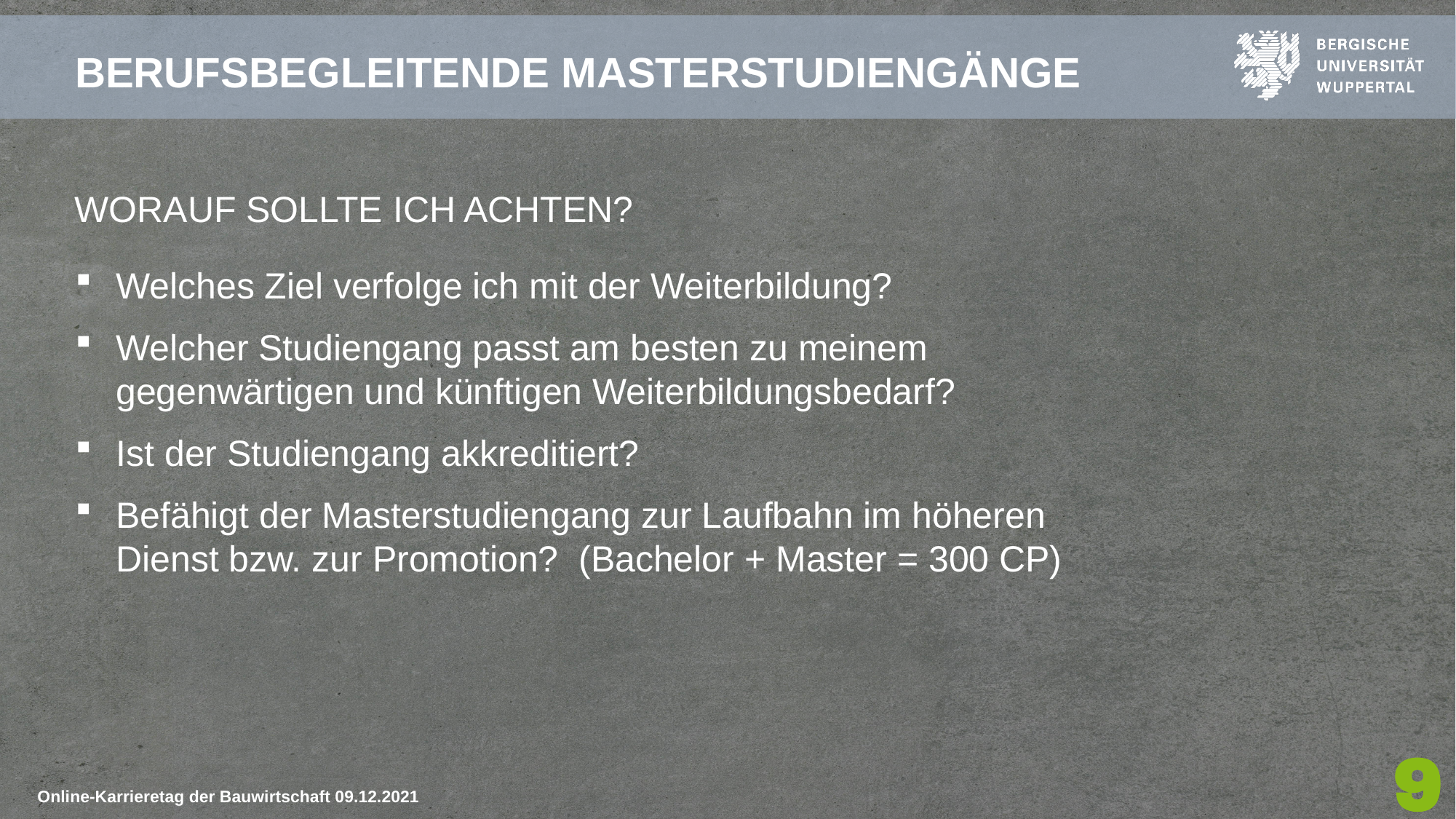

BERUFSBEGLEITENDE MASTERSTUDIENGÄNGE
WORAUF SOLLTE ICH ACHTEN?
Welches Ziel verfolge ich mit der Weiterbildung?
Welcher Studiengang passt am besten zu meinem gegenwärtigen und künftigen Weiterbildungsbedarf?
Ist der Studiengang akkreditiert?
Befähigt der Masterstudiengang zur Laufbahn im höheren Dienst bzw. zur Promotion?  (Bachelor + Master = 300 CP)